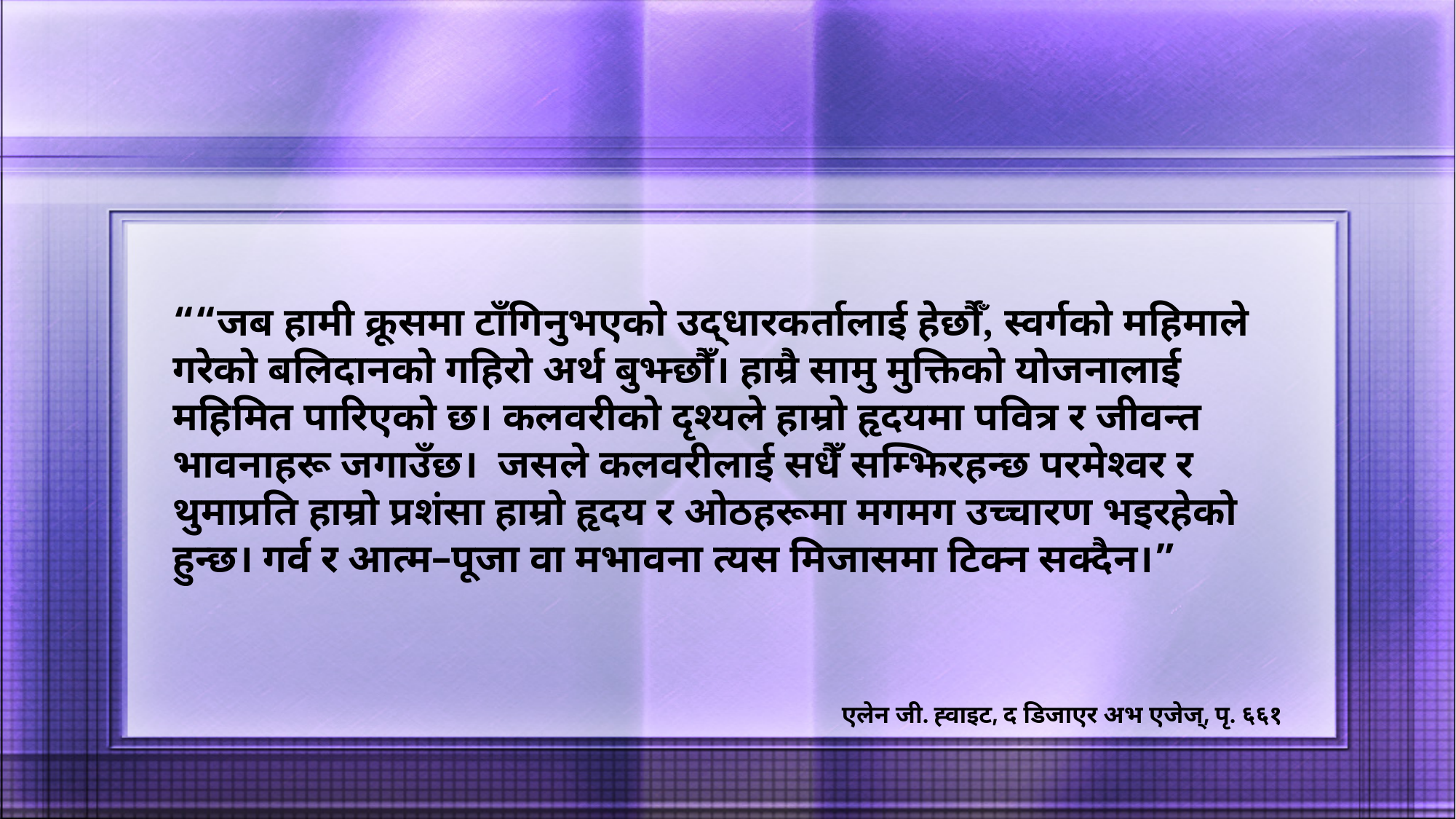

““जब हामी क्रूसमा टाँगिनुभएको उद्धारकर्तालाई हेर्छौँ, स्वर्गको महिमाले गरेको बलिदानको गहिरो अर्थ बुझ्छौँ। हाम्रै सामु मुक्तिको योजनालाई महिमित पारिएको छ। कलवरीको दृश्यले हाम्रो हृदयमा पवित्र र जीवन्त भावनाहरू जगाउँछ।  जसले कलवरीलाई सधैँ सम्झिरहन्छ परमेश्‍वर र थुमाप्रति हाम्रो प्रशंसा हाम्रो हृदय र ओठहरूमा मगमग उच्चारण भइरहेको हुन्छ। गर्व र आत्म–पूजा वा मभावना त्यस मिजासमा टिक्न सक्दैन।”

एलेन जी. ह्वाइट, द डिजाएर अभ एजेज्, पृ. ६६१